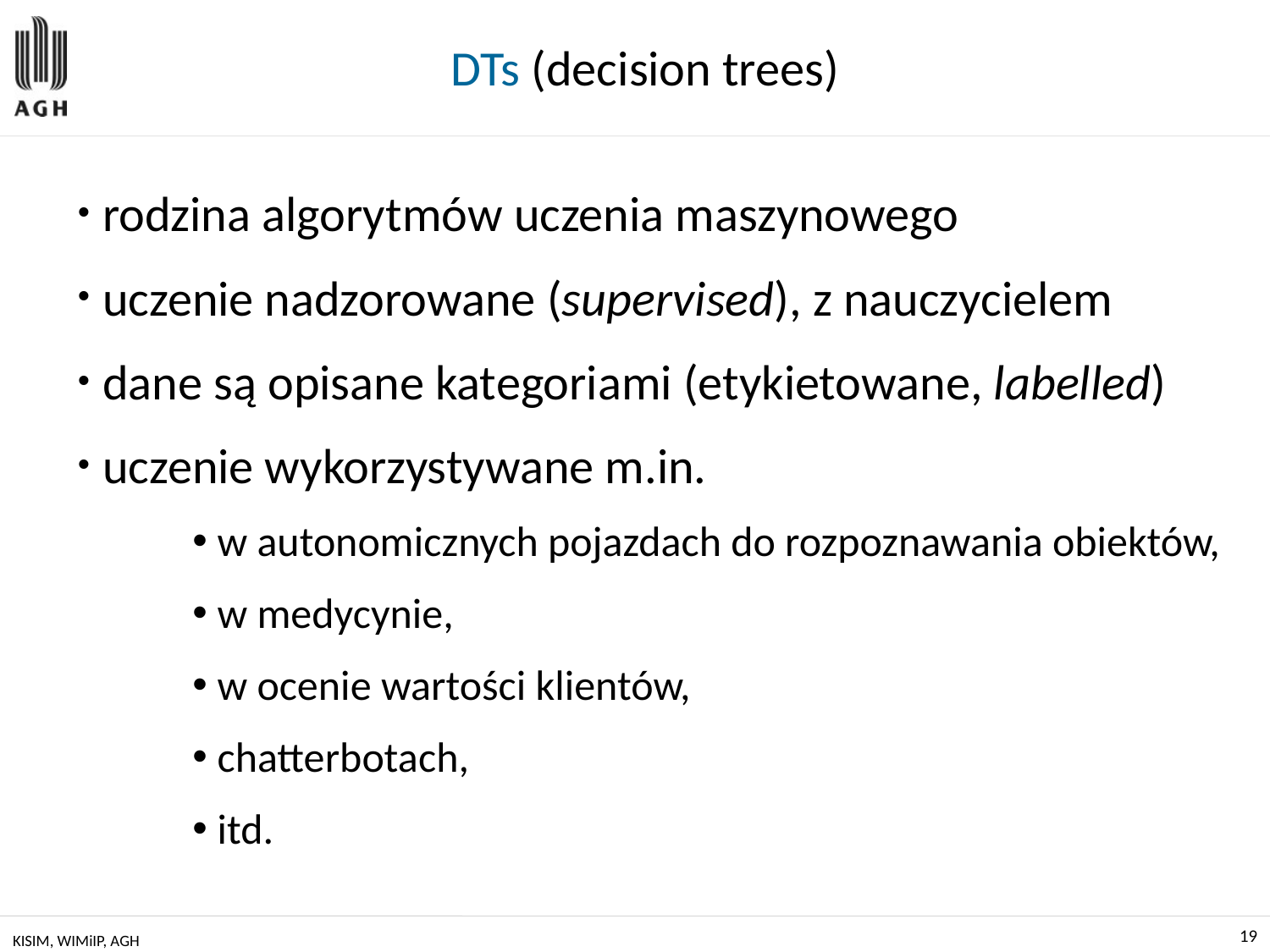

# DTs (decision trees)
rodzina algorytmów uczenia maszynowego
uczenie nadzorowane (supervised), z nauczycielem
dane są opisane kategoriami (etykietowane, labelled)
uczenie wykorzystywane m.in.
w autonomicznych pojazdach do rozpoznawania obiektów,
w medycynie,
w ocenie wartości klientów,
chatterbotach,
itd.
KISIM, WIMiIP, AGH